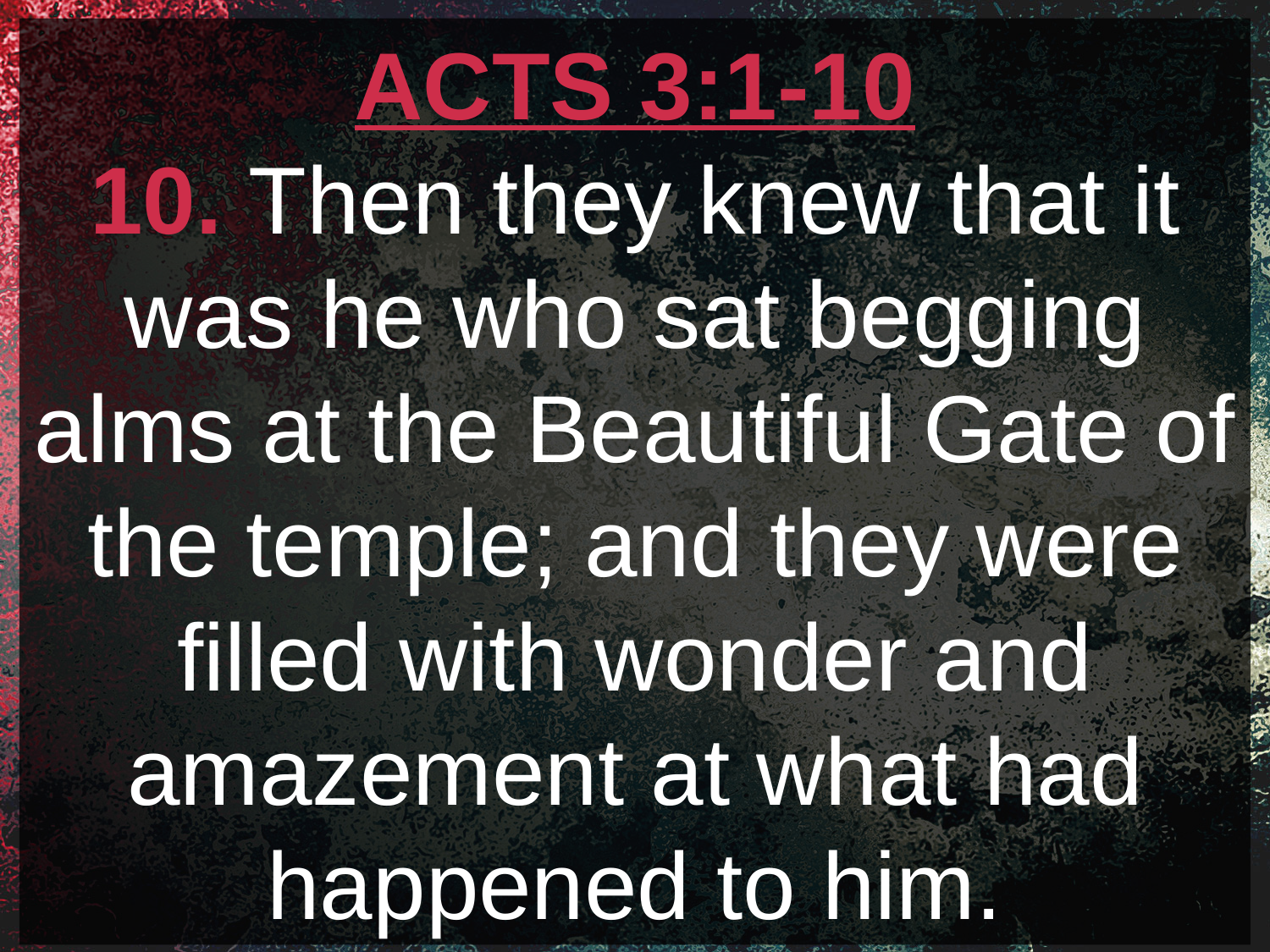

ACTS 3:1-10
10. Then they knew that it was he who sat begging alms at the Beautiful Gate of the temple; and they were filled with wonder and amazement at what had happened to him.